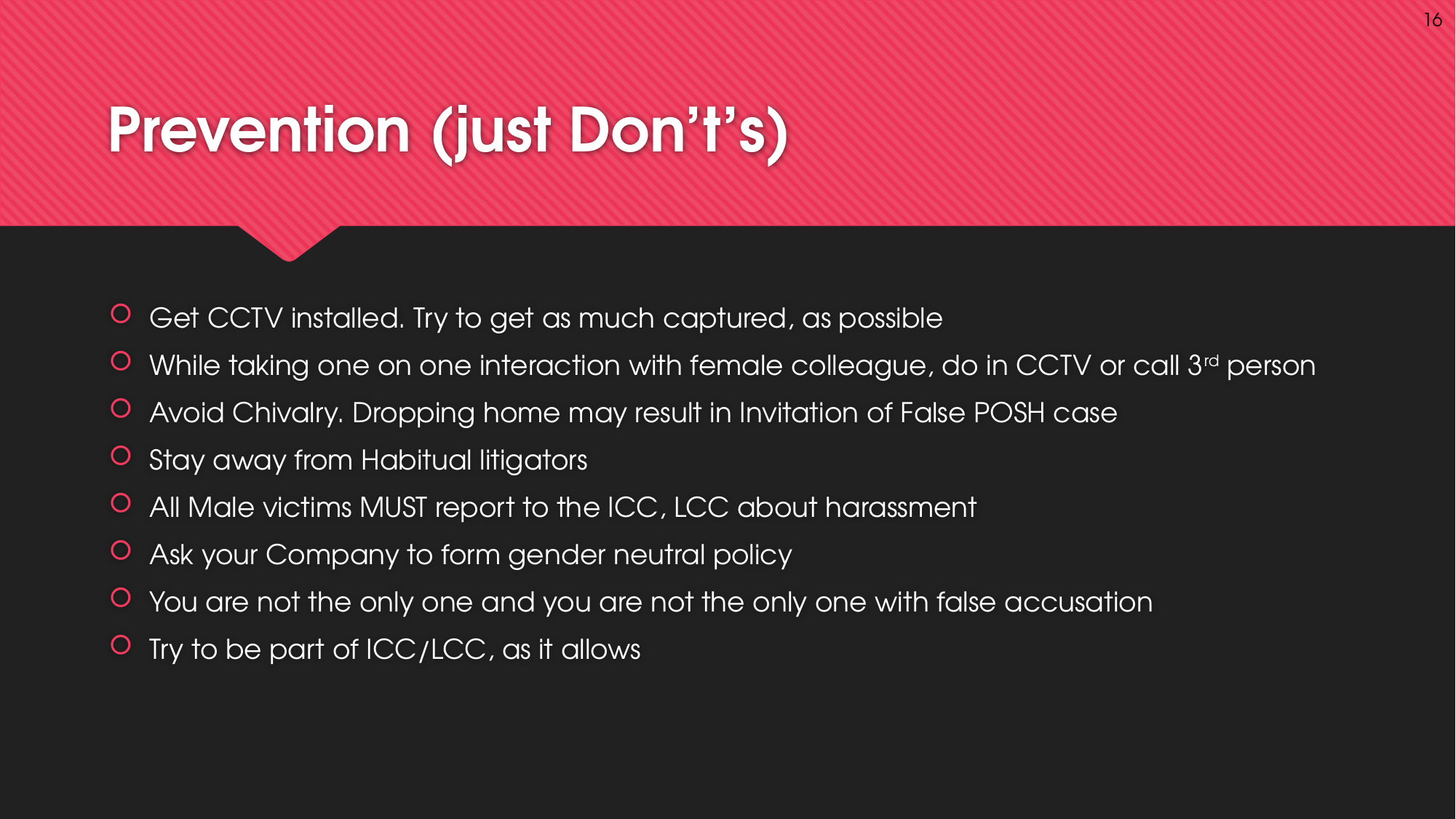

16
# Prevention (just Don’t’s)
Get CCTV installed. Try to get as much captured, as possible
While taking one on one interaction with female colleague, do in CCTV or call 3rd person
Avoid Chivalry. Dropping home may result in Invitation of False POSH case
Stay away from Habitual litigators
All Male victims MUST report to the ICC, LCC about harassment
Ask your Company to form gender neutral policy
You are not the only one and you are not the only one with false accusation
Try to be part of ICC/LCC, as it allows